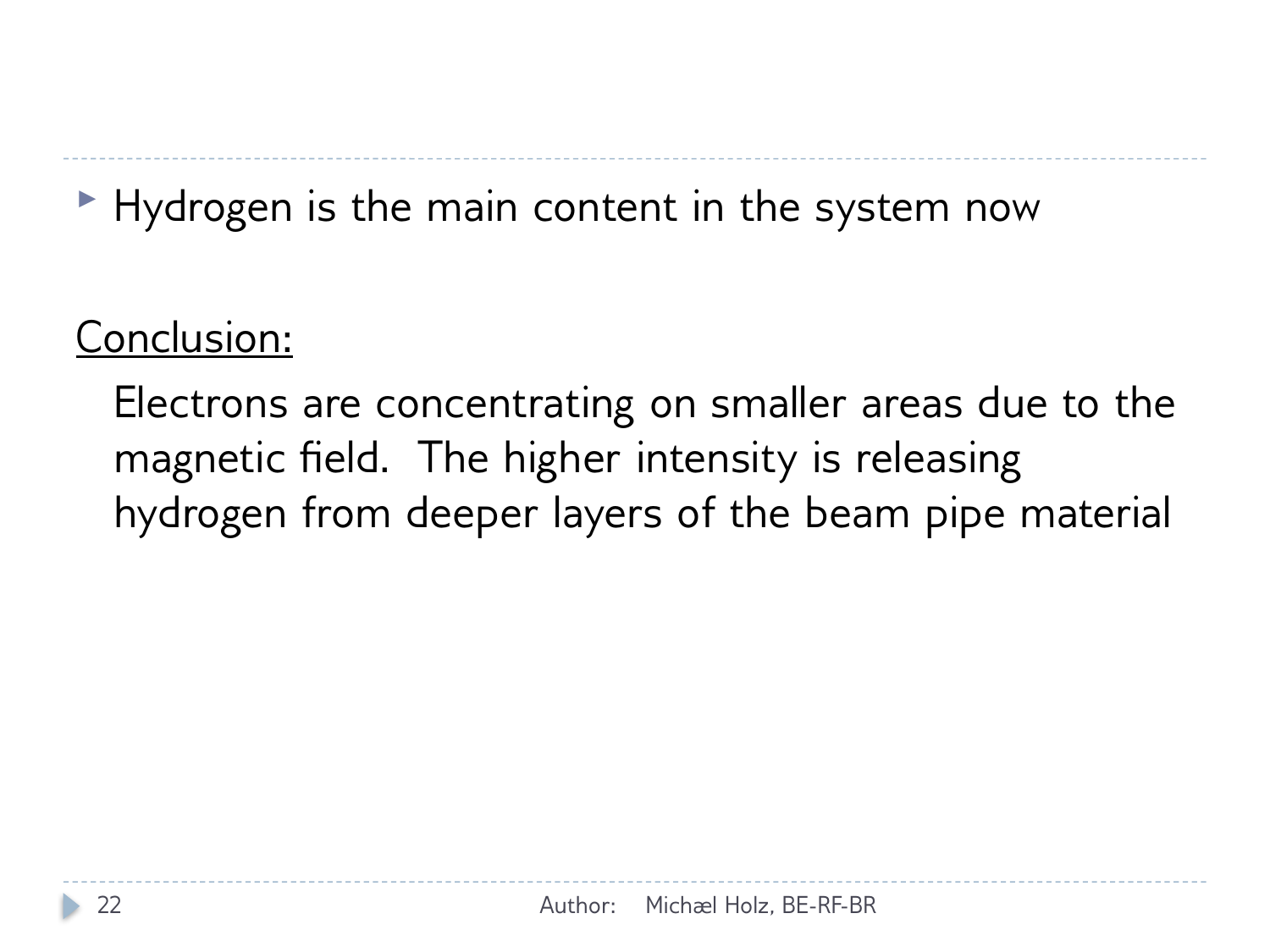

#
Hydrogen is the main content in the system now

Conclusion:
	Electrons are concentrating on smaller areas due to the magnetic field.  The higher intensity is releasing hydrogen from deeper layers of the beam pipe material
22
Author:    Michael Holz, BE-RF-BR